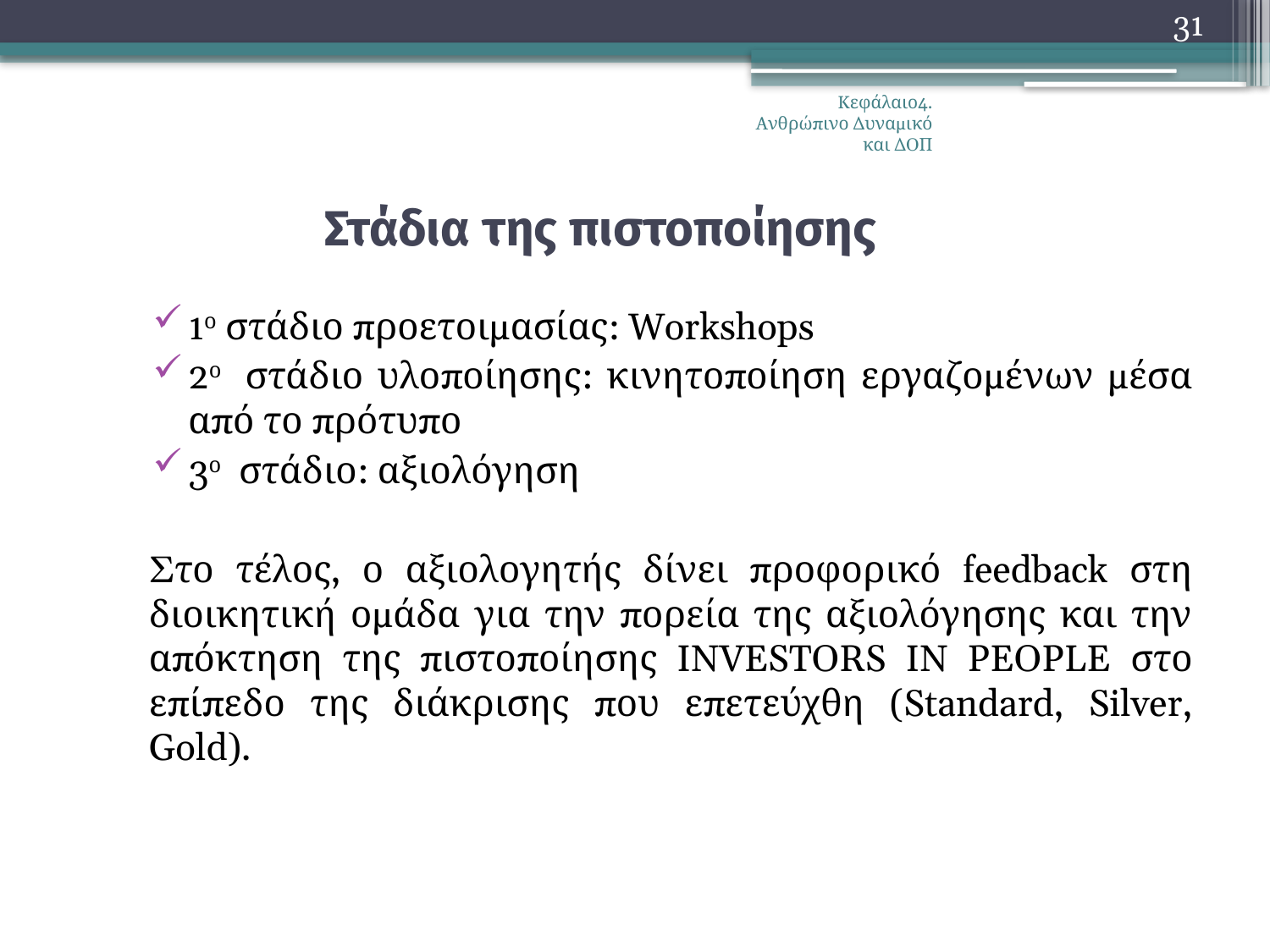

31
Κεφάλαιο4. Ανθρώπινο Δυναμικό και ΔΟΠ
# Στάδια της πιστοποίησης
1ο στάδιο προετοιμασίας: Workshops
2ο  στάδιο υλοποίησης: κινητοποίηση εργαζομένων μέσα από το πρότυπο
3ο  στάδιο: αξιολόγηση

Στο τέλος, ο αξιολογητής δίνει προφορικό feedback στη διοικητική ομάδα για την πορεία της αξιολόγησης και την απόκτηση της πιστοποίησης INVESTORS IN PEOPLE στο επίπεδο της διάκρισης που επετεύχθη (Standard, Silver, Gold).